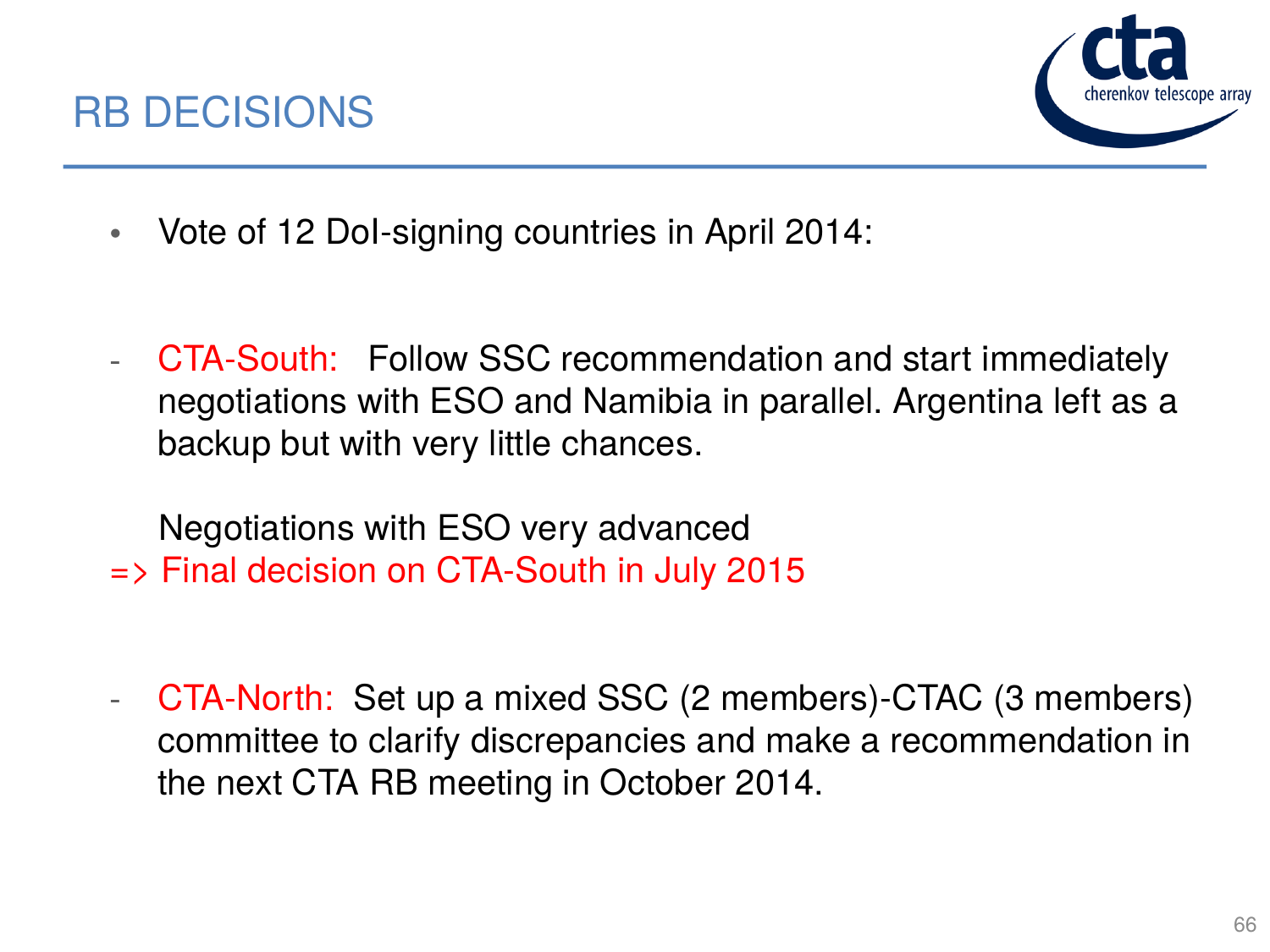

RB decisions

Vote of 12 DoI-signing countries in April 2014:

CTA-South:   Follow SSC recommendation and start immediately negotiations with ESO and Namibia in parallel. Argentina left as a backup but with very little chances.

     Negotiations with ESO very advanced
=> Final decision on CTA-South in July 2015

CTA-North:  Set up a mixed SSC (2 members)-CTAC (3 members) committee to clarify discrepancies and make a recommendation in the next CTA RB meeting in October 2014.

66